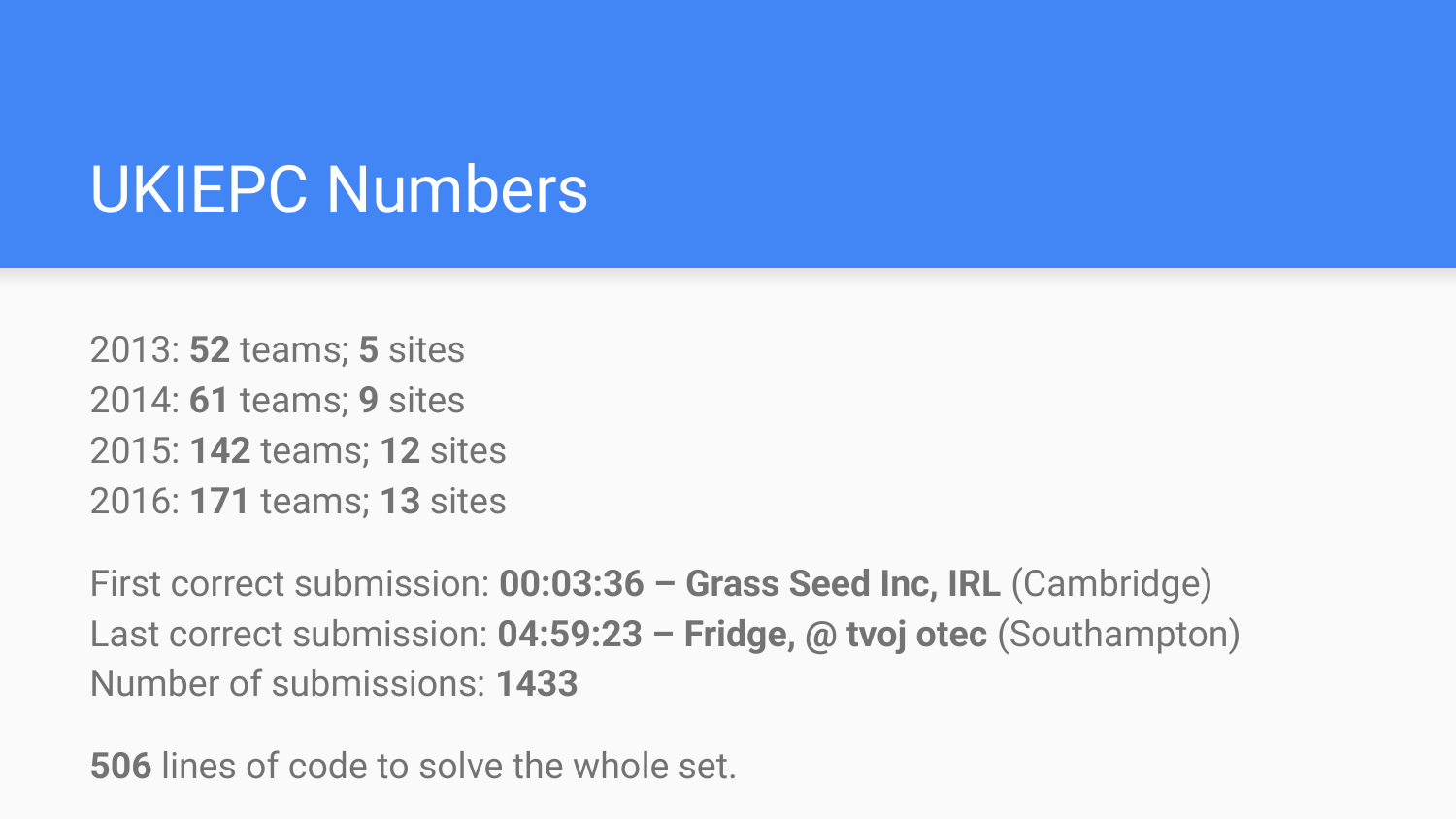

# UKIEPC Numbers
2013: 52 teams; 5 sites
2014: 61 teams; 9 sites
2015: 142 teams; 12 sites
2016: 171 teams; 13 sites
First correct submission: 00:03:36 – Grass Seed Inc, IRL (Cambridge)
Last correct submission: 04:59:23 – Fridge, @ tvoj otec (Southampton)
Number of submissions: 1433
506 lines of code to solve the whole set.